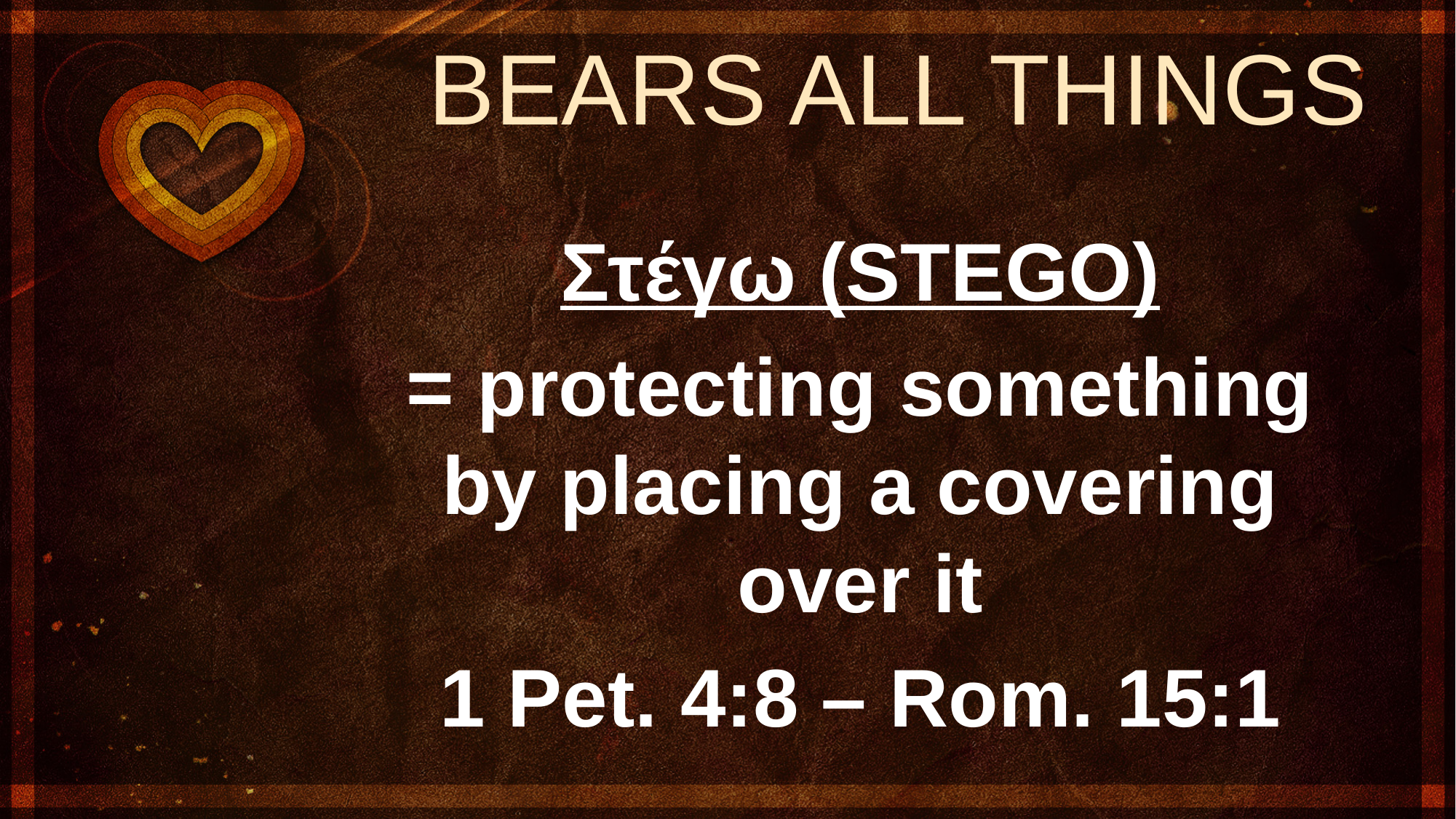

BEARS ALL THINGS
Στέγω (STEGO)
= protecting something by placing a covering over it
1 Pet. 4:8 – Rom. 15:1